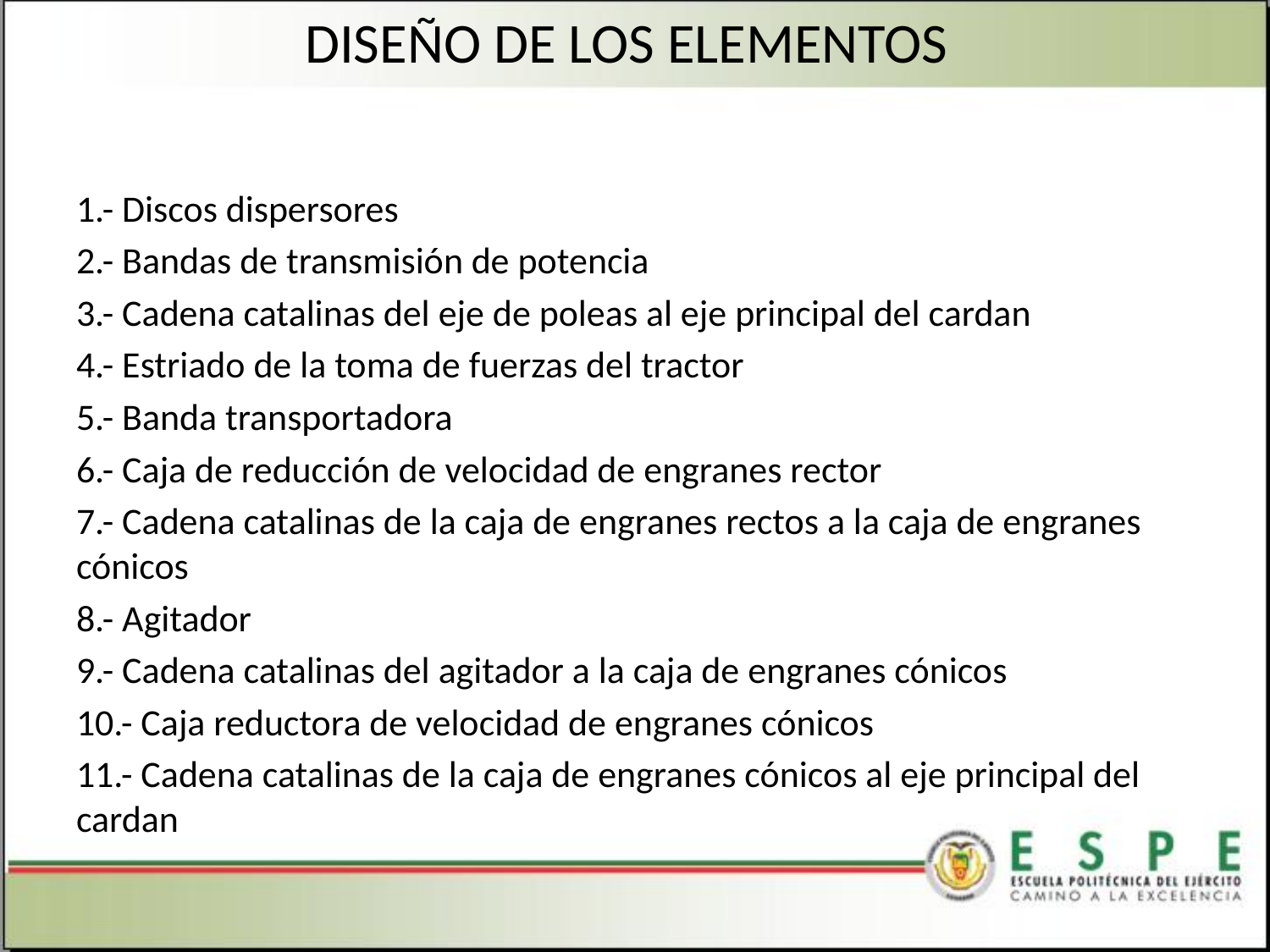

# DISEÑO DE LOS ELEMENTOS

1.- Discos dispersores
2.- Bandas de transmisión de potencia
3.- Cadena catalinas del eje de poleas al eje principal del cardan
4.- Estriado de la toma de fuerzas del tractor
5.- Banda transportadora
6.- Caja de reducción de velocidad de engranes rector
7.- Cadena catalinas de la caja de engranes rectos a la caja de engranes cónicos
8.- Agitador
9.- Cadena catalinas del agitador a la caja de engranes cónicos
10.- Caja reductora de velocidad de engranes cónicos
11.- Cadena catalinas de la caja de engranes cónicos al eje principal del cardan